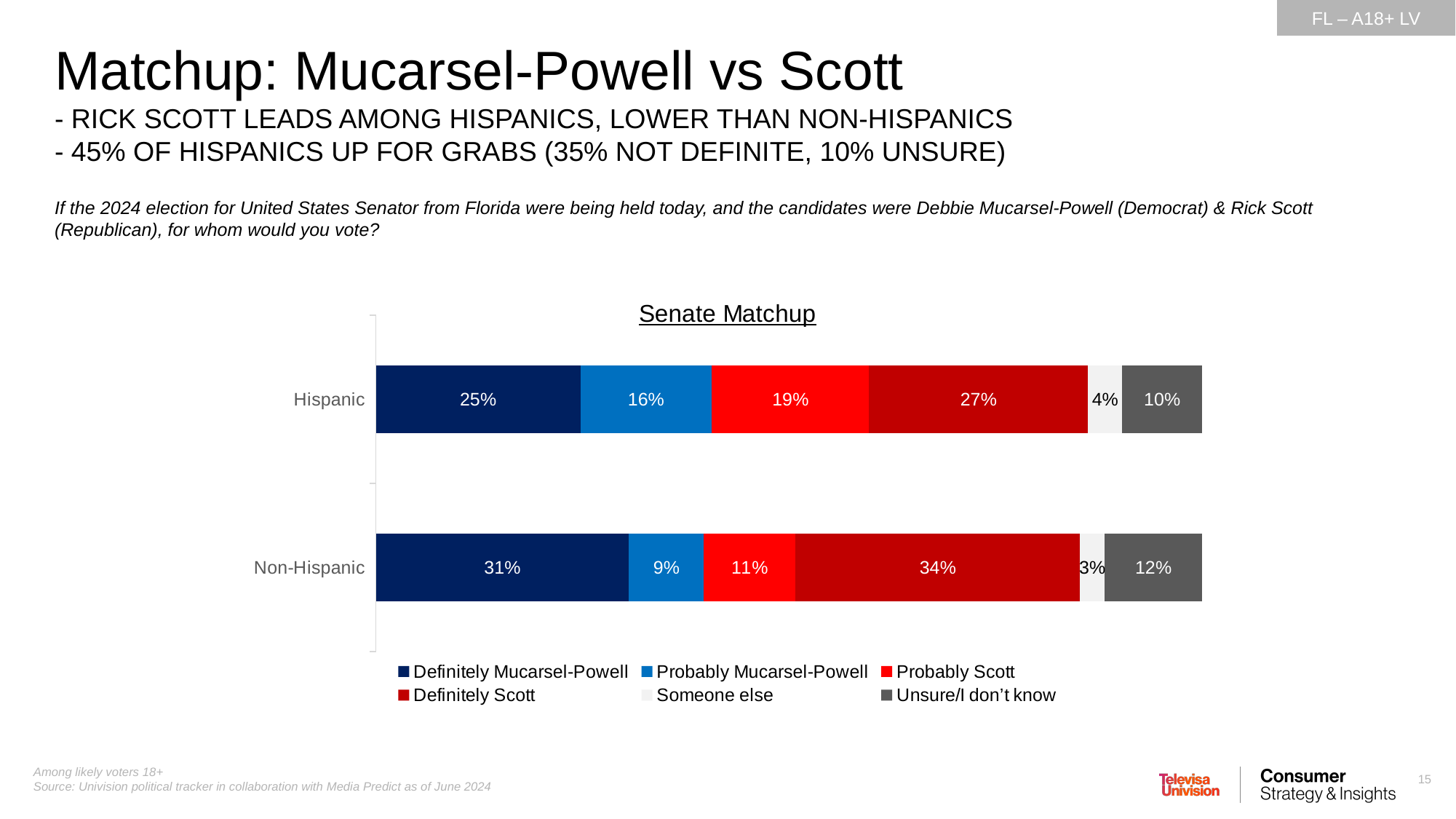

Matchup: Mucarsel-Powell vs Scott
- RICK SCOTT LEADS AMONG HISPANICS, LOWER THAN NON-HISPANICS
- 45% OF HISPANICS UP FOR GRABS (35% NOT DEFINITE, 10% UNSURE)
If the 2024 election for United States Senator from Florida were being held today, and the candidates were Debbie Mucarsel-Powell (Democrat) & Rick Scott (Republican), for whom would you vote?

### Chart: Senate Matchup

| Category | Definitely Mucarsel-Powell | Probably Mucarsel-Powell | Probably Scott | Definitely Scott | Someone else | Unsure/I don’t know |
|---|---|---|---|---|---|---|
| Hispanic | 0.2476636994452204 | 0.1589092048732001 | 0.1902264252139904 | 0.2653193427769016 | 0.04114247141002173 | 0.09673885628066539 |
| Non-Hispanic | 0.3061018238890519 | 0.09097286564614414 | 0.1105124589775484 | 0.3448294504276512 | 0.02967274485151674 | 0.1179106562080871 |